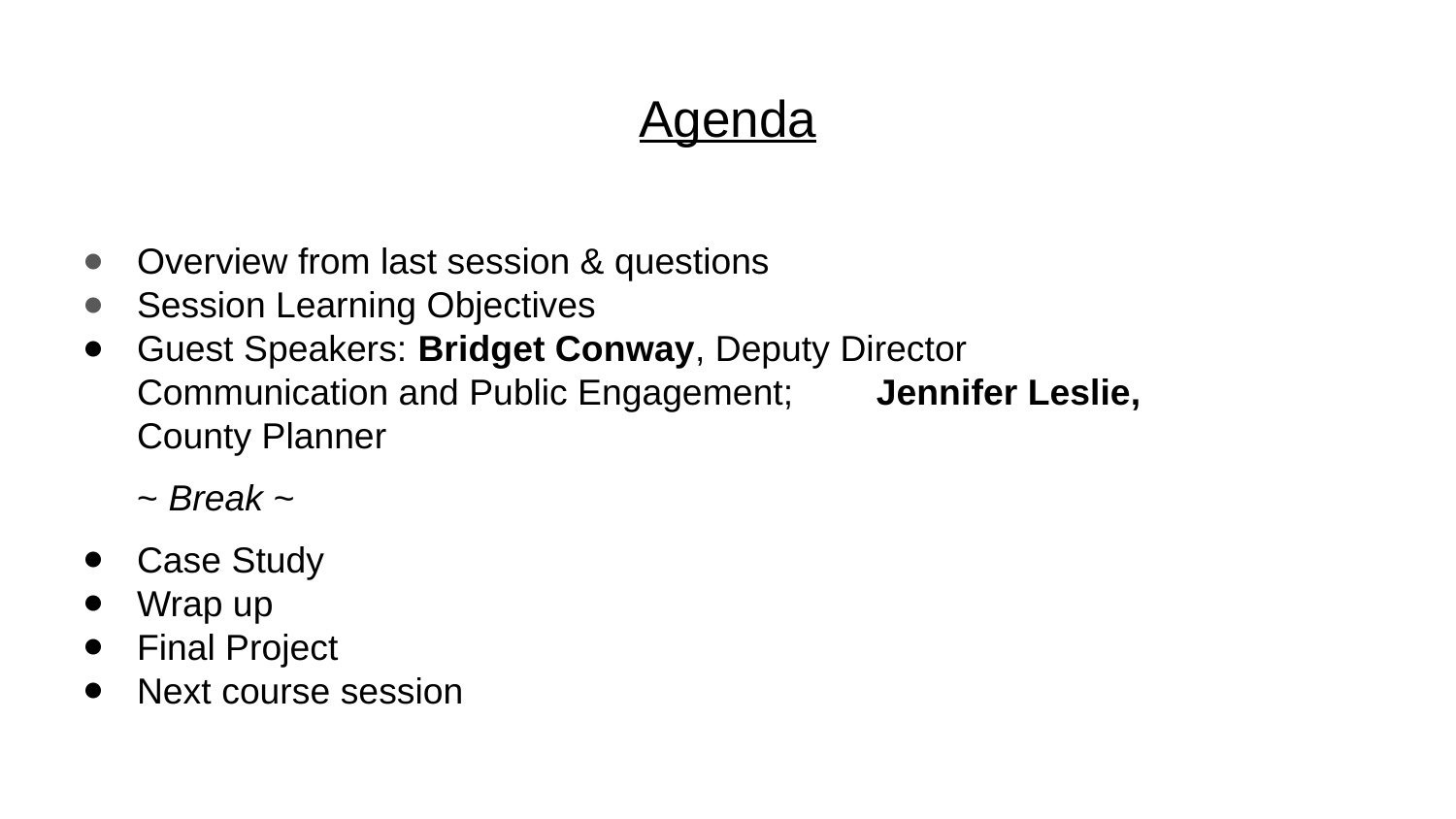

# Agenda
Overview from last session & questions
Session Learning Objectives
Guest Speakers: Bridget Conway, Deputy Director Communication and Public Engagement;        Jennifer Leslie, County Planner
~ Break ~
Case Study
Wrap up
Final Project
Next course session